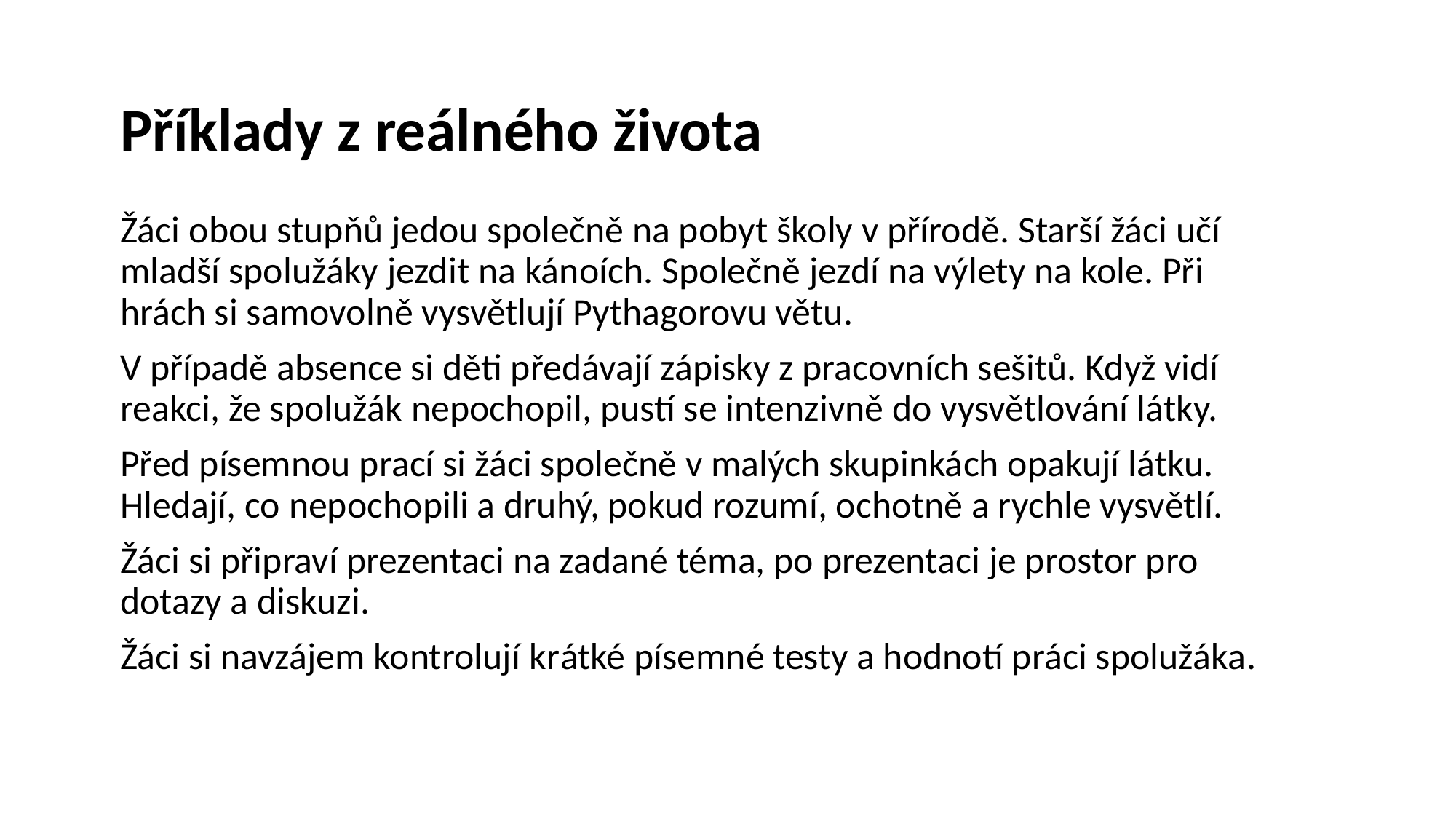

# Příklady z reálného života
Žáci obou stupňů jedou společně na pobyt školy v přírodě. Starší žáci učí mladší spolužáky jezdit na kánoích. Společně jezdí na výlety na kole. Při hrách si samovolně vysvětlují Pythagorovu větu.
V případě absence si děti předávají zápisky z pracovních sešitů. Když vidí reakci, že spolužák nepochopil, pustí se intenzivně do vysvětlování látky.
Před písemnou prací si žáci společně v malých skupinkách opakují látku. Hledají, co nepochopili a druhý, pokud rozumí, ochotně a rychle vysvětlí.
Žáci si připraví prezentaci na zadané téma, po prezentaci je prostor pro dotazy a diskuzi.
Žáci si navzájem kontrolují krátké písemné testy a hodnotí práci spolužáka.